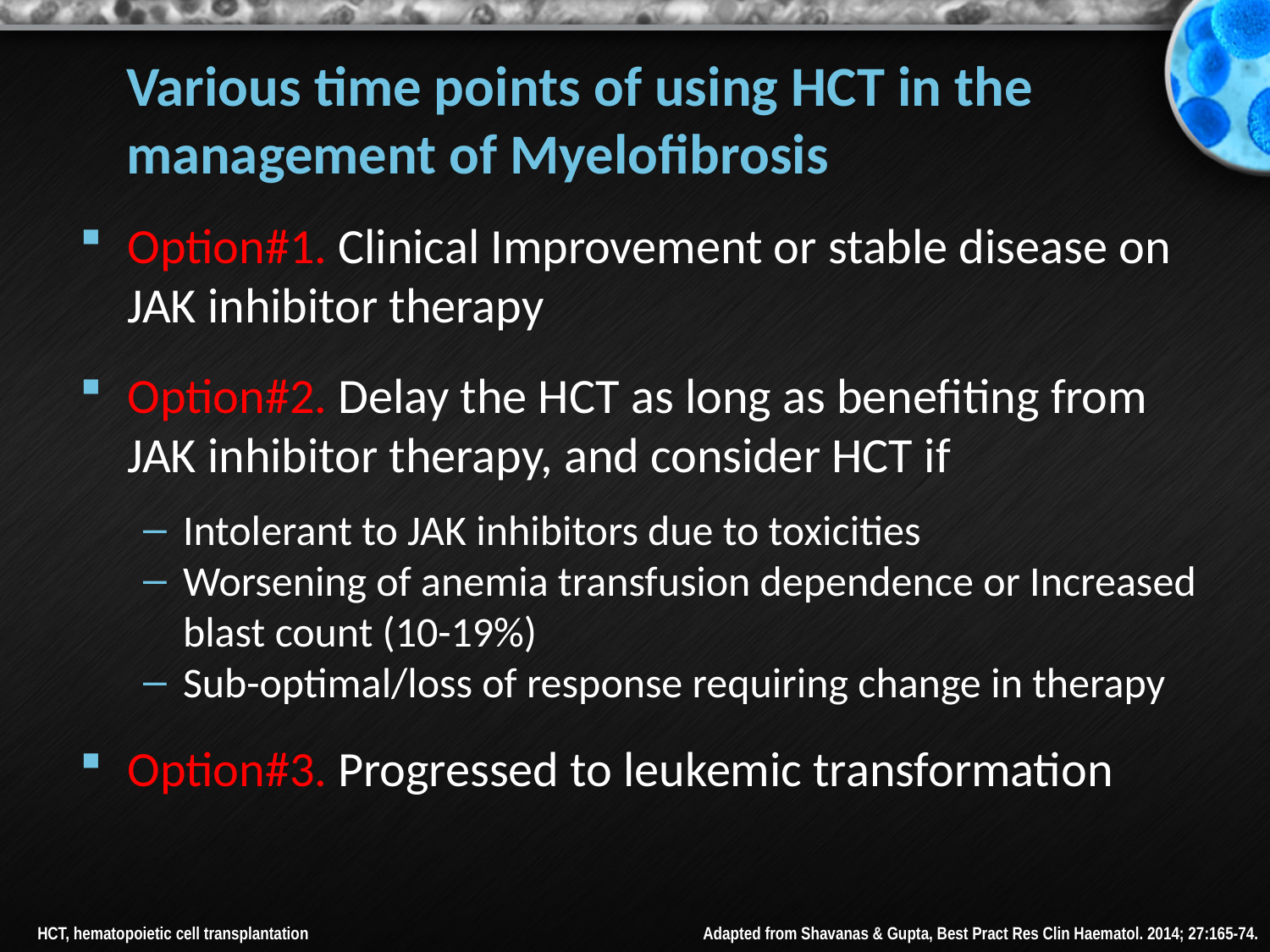

# Various time points of using HCT in the management of Myelofibrosis
Option#1. Clinical Improvement or stable disease on JAK inhibitor therapy
Option#2. Delay the HCT as long as benefiting from JAK inhibitor therapy, and consider HCT if
Intolerant to JAK inhibitors due to toxicities
Worsening of anemia transfusion dependence or Increased blast count (10-19%)
Sub-optimal/loss of response requiring change in therapy
Option#3. Progressed to leukemic transformation
HCT, hematopoietic cell transplantation
Adapted from Shavanas & Gupta, Best Pract Res Clin Haematol. 2014; 27:165-74.